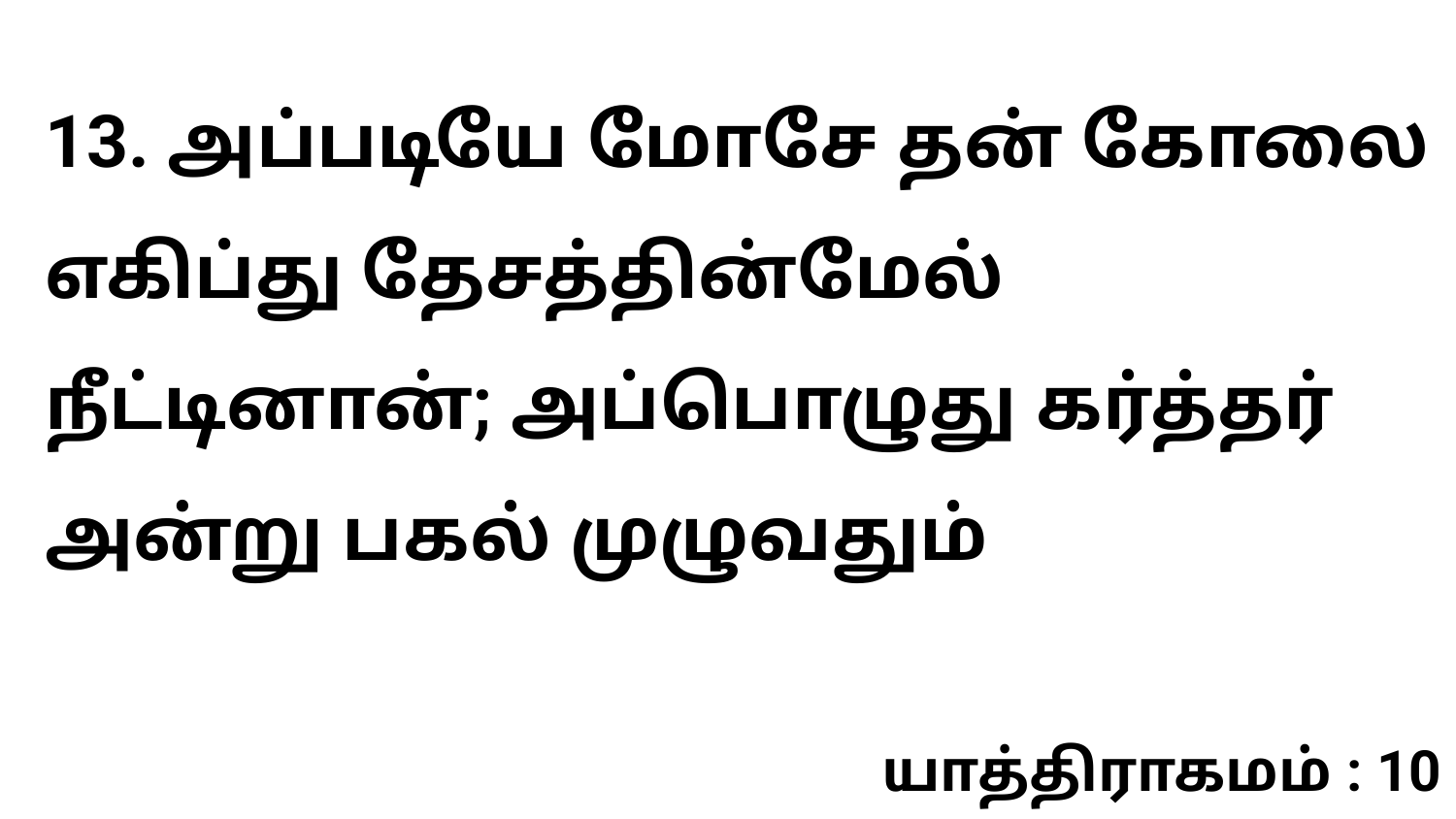

13. அப்படியே மோசே தன் கோலை எகிப்து தேசத்தின்மேல் நீட்டினான்; அப்பொழுது கர்த்தர் அன்று பகல் முழுவதும்
யாத்திராகமம் : 10